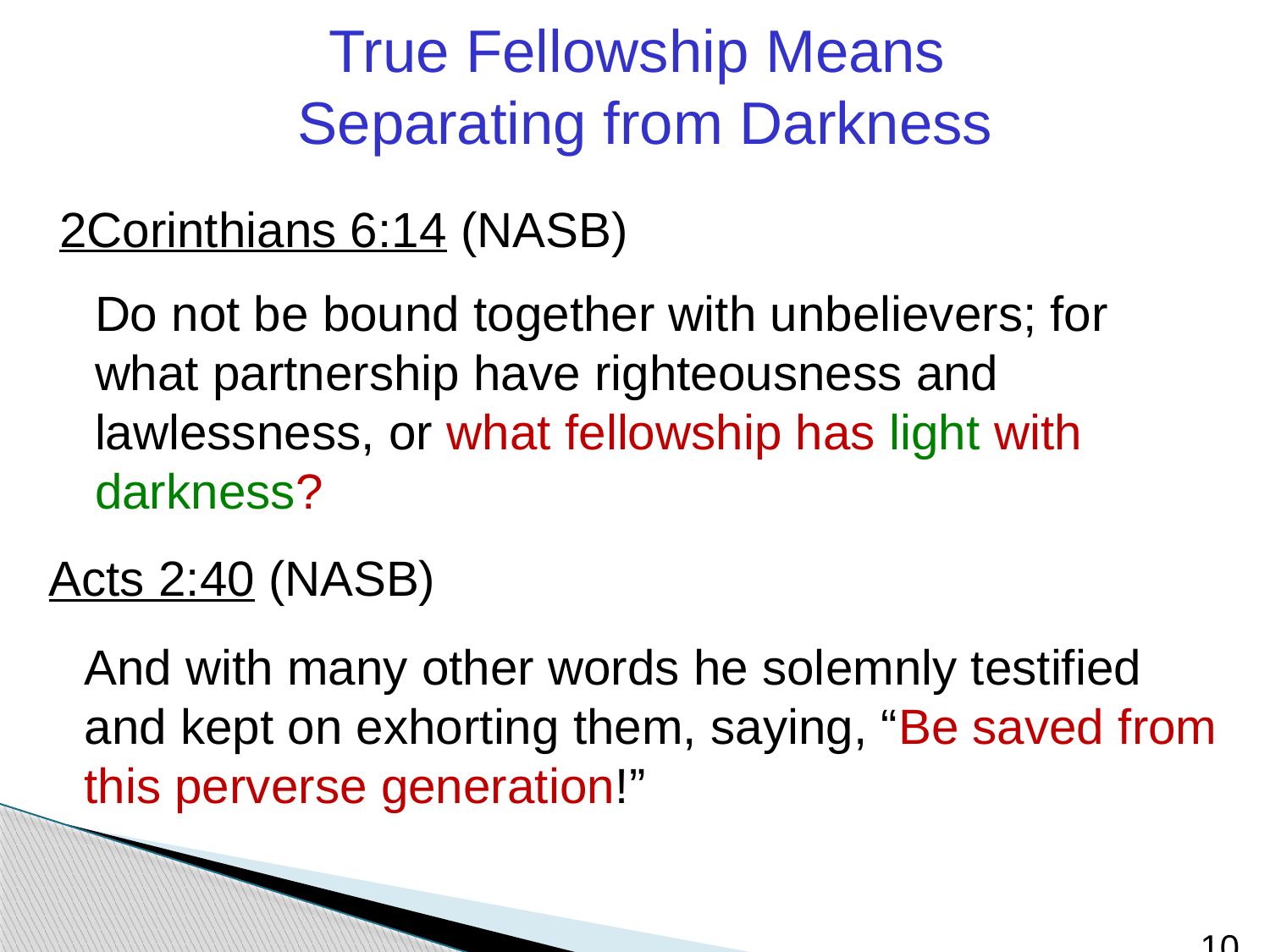

True Fellowship Means
Separating from Darkness
2Corinthians 6:14 (NASB)

	Do not be bound together with unbelievers; for what partnership have righteousness and lawlessness, or what fellowship has light with darkness?

Acts 2:40 (NASB)

	And with many other words he solemnly testified and kept on exhorting them, saying, “Be saved from this perverse generation!”

10